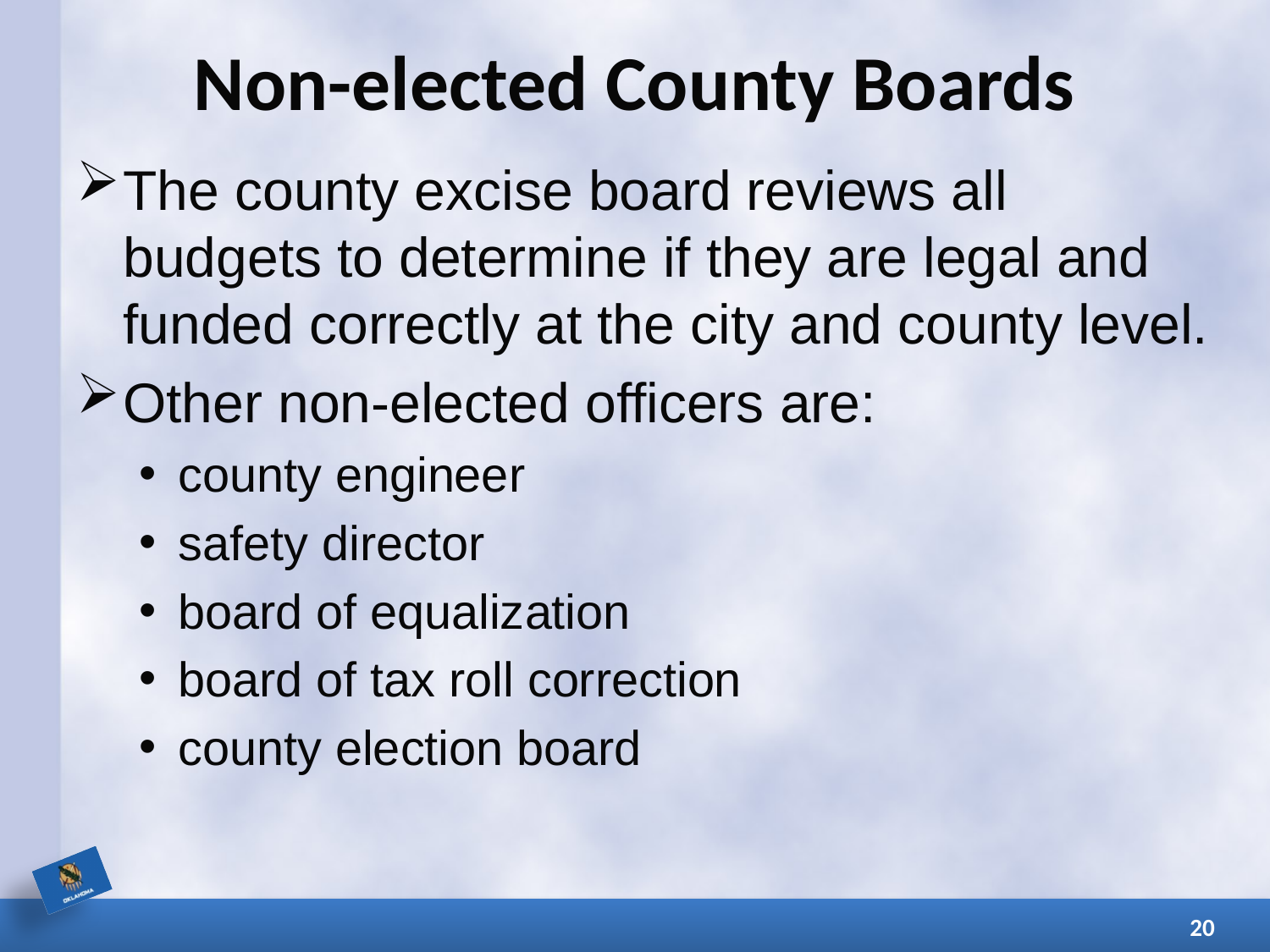

# Non-elected County Boards
The county excise board reviews all budgets to determine if they are legal and funded correctly at the city and county level.
Other non-elected officers are:
county engineer
safety director
board of equalization
board of tax roll correction
county election board
20